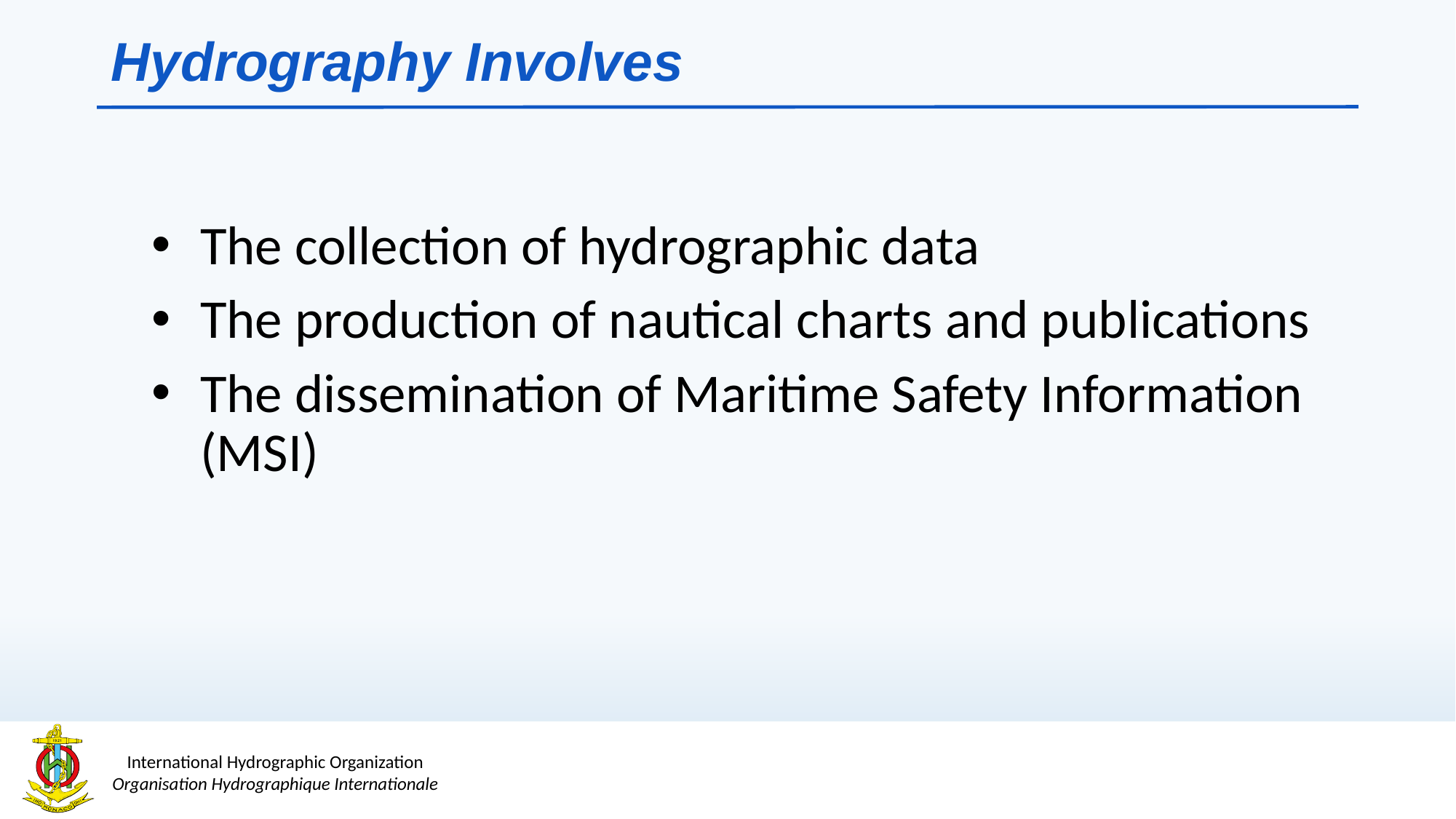

# Hydrography Involves
The collection of hydrographic data
The production of nautical charts and publications
The dissemination of Maritime Safety Information (MSI)